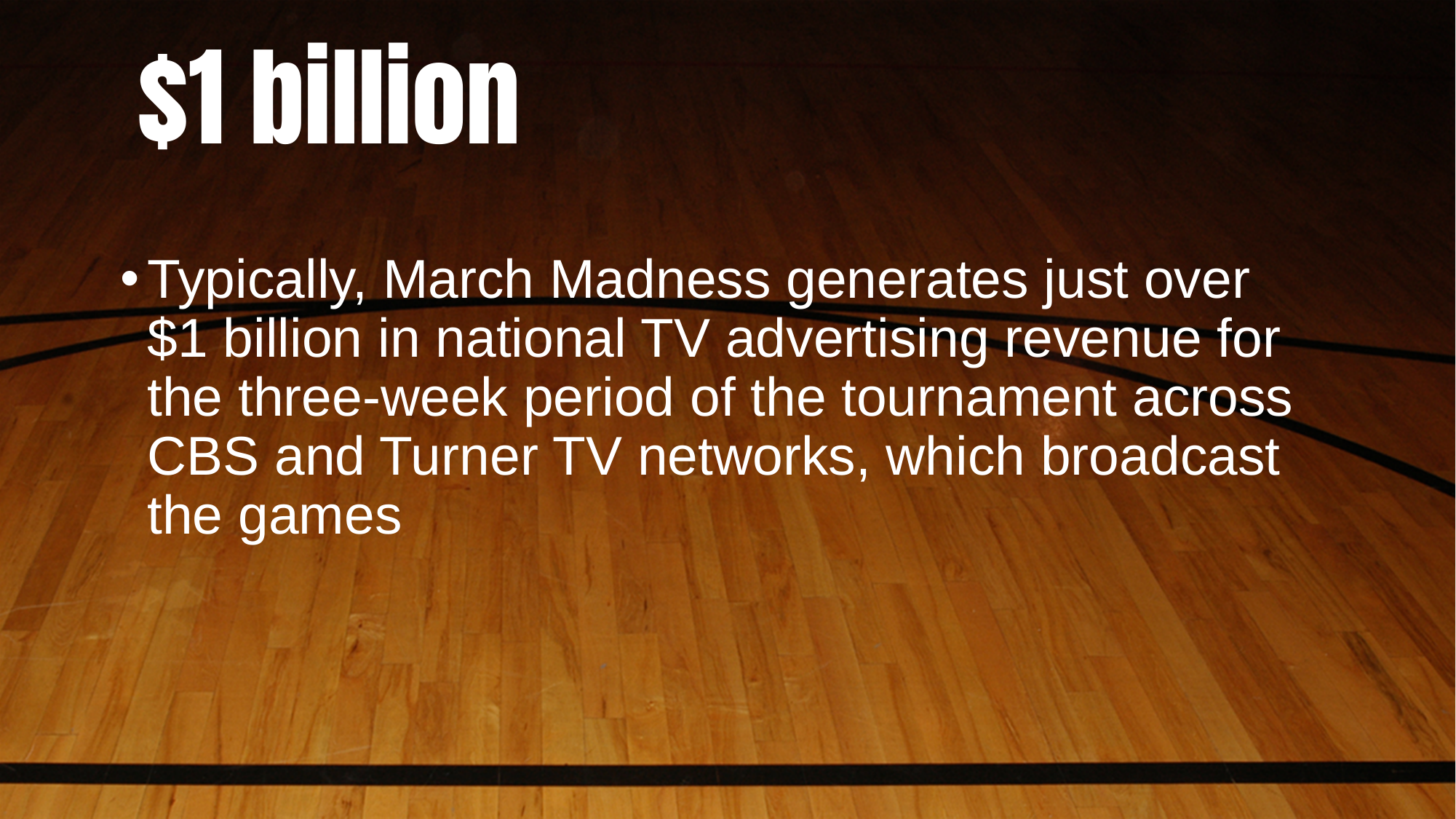

# $1 billion
Typically, March Madness generates just over $1 billion in national TV advertising revenue for the three-week period of the tournament across CBS and Turner TV networks, which broadcast the games